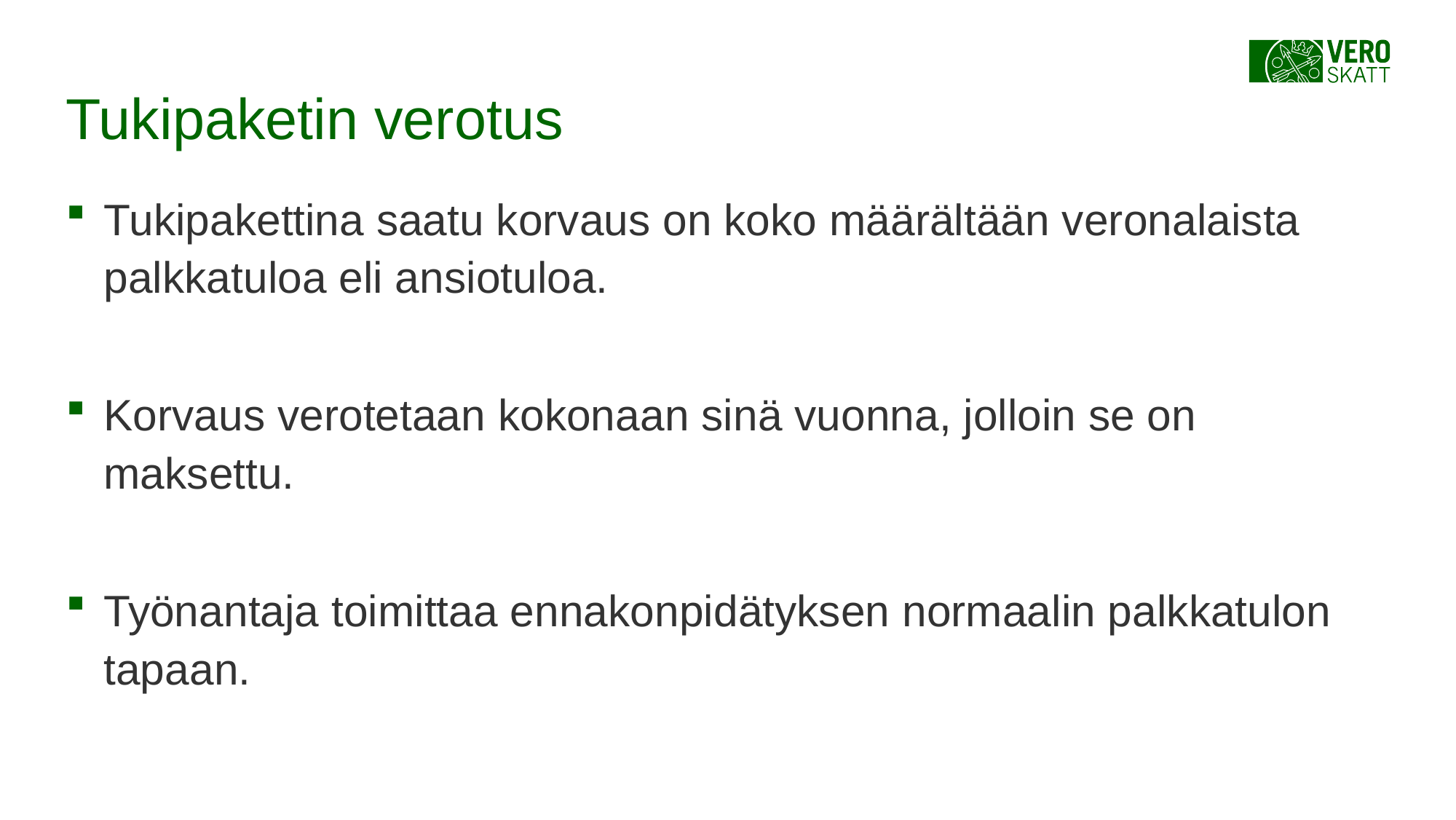

# Tukipaketin verotus
Tukipakettina saatu korvaus on koko määrältään veronalaista palkkatuloa eli ansiotuloa.

Korvaus verotetaan kokonaan sinä vuonna, jolloin se on maksettu.

Työnantaja toimittaa ennakonpidätyksen normaalin palkkatulon tapaan.